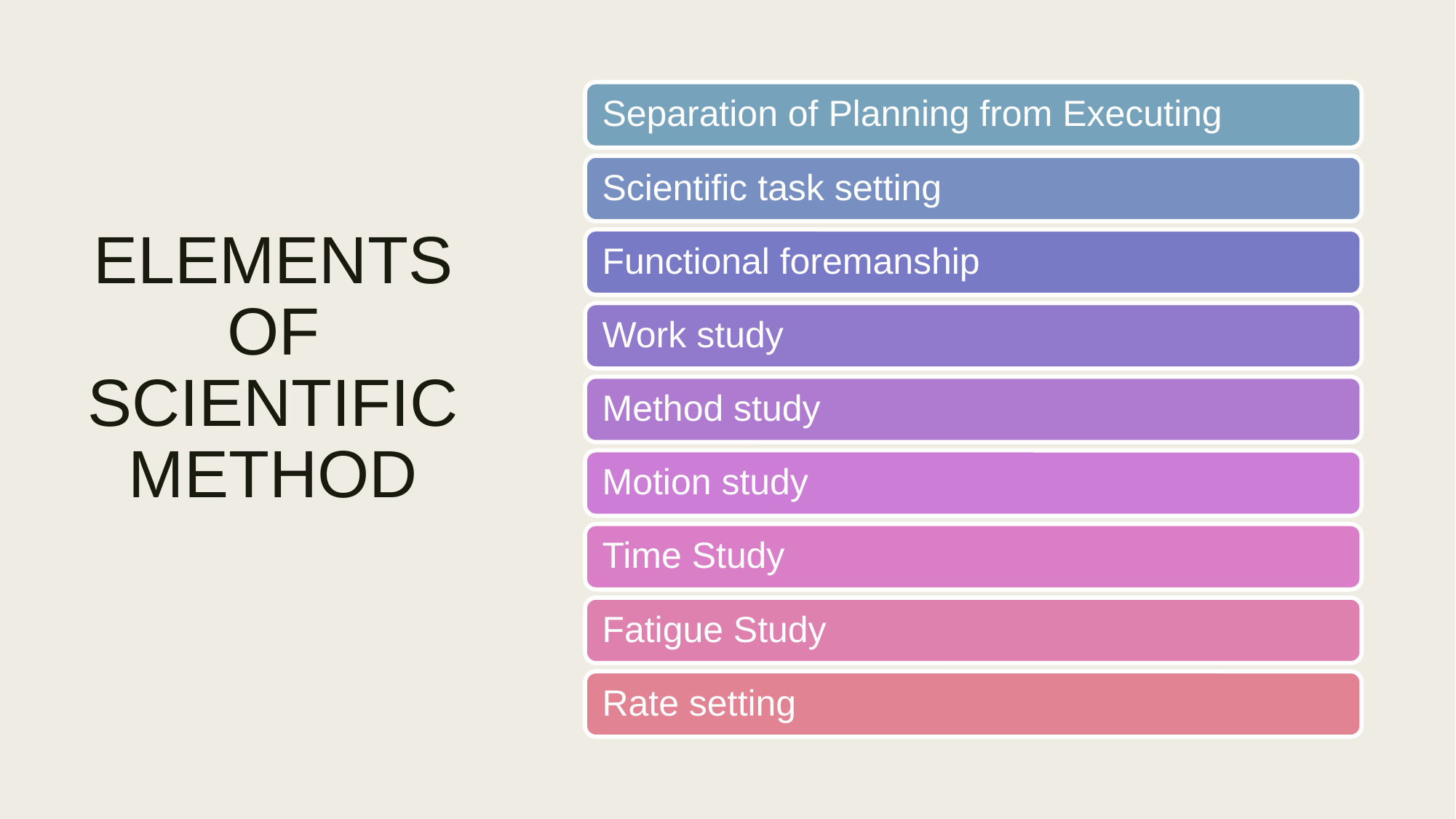

# ELEMENTS OF SCIENTIFIC METHOD
Separation of Planning from Executing
Scientific task setting
Functional foremanship
Work study
Method study
Motion study
Time Study
Fatigue Study
Rate setting